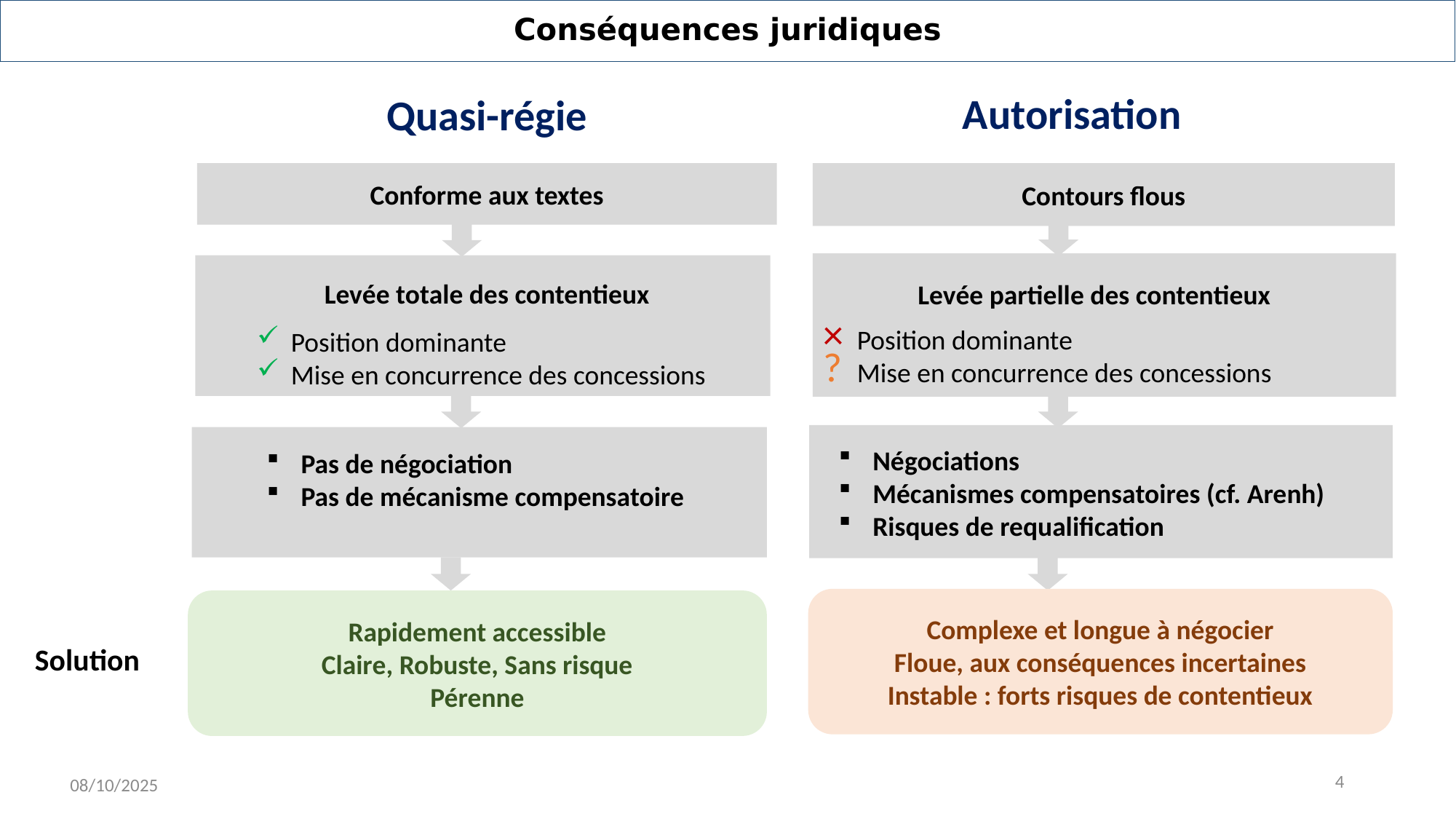

# Conséquences juridiques
Autorisation
Quasi-régie
Contours flous
Conforme aux textes

Levée totale des contentieux
Levée partielle des contentieux
Position dominante
Mise en concurrence des concessions
Position dominante
Mise en concurrence des concessions

Négociations
Mécanismes compensatoires (cf. Arenh)
Risques de requalification
Pas de négociation
Pas de mécanisme compensatoire

Complexe et longue à négocier
Floue, aux conséquences incertaines
Instable : forts risques de contentieux
Rapidement accessible
Claire, Robuste, Sans risque
Pérenne
Solution
4
08/10/2025